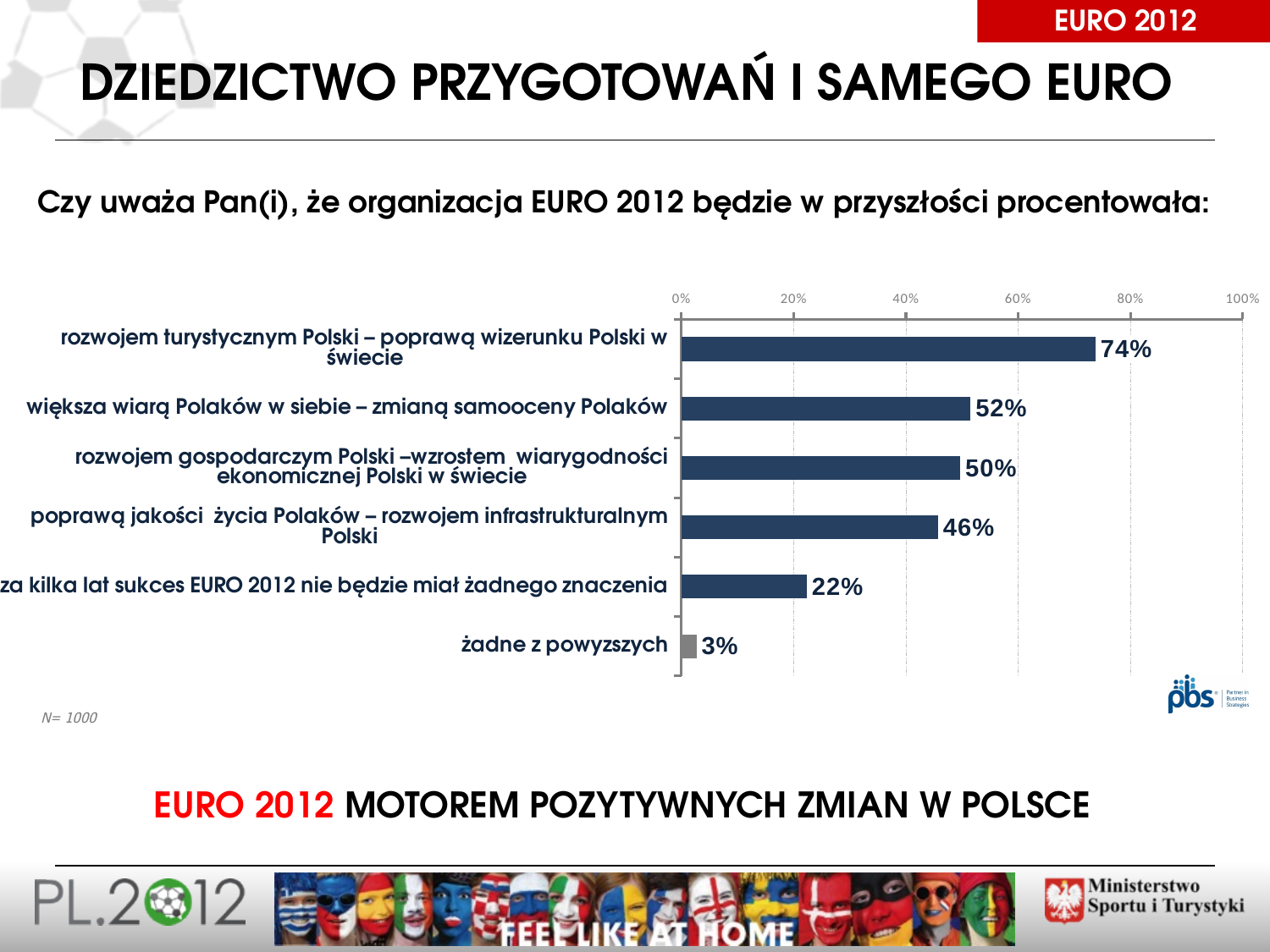

# DZIEDZICTWO PRZYGOTOWAŃ I SAMEGO EURO
Czy uważa Pan(i), że organizacja EURO 2012 będzie w przyszłości procentowała:

### Chart: N= 1000

| Category |  |
|---|---|
| rozwojem turystycznym Polski – poprawą wizerunku Polski w świecie | 0.7382383950226176 |
| większa wiarą Polaków w siebie – zmianą samooceny Polaków | 0.515231463038767 |
| rozwojem gospodarczym Polski –wzrostem  wiarygodności ekonomicznej Polski w świecie | 0.4971234679044939 |
| poprawą jakości  życia Polaków – rozwojem infrastrukturalnym Polski | 0.4573378748670754 |
| za kilka lat sukces EURO 2012 nie będzie miał żadnego znaczenia | 0.2235417568313532 |
|   żadne z powyzszych | 0.026870010405656772 |
EURO 2012 MOTOREM POZYTYWNYCH ZMIAN W POLSCE
17